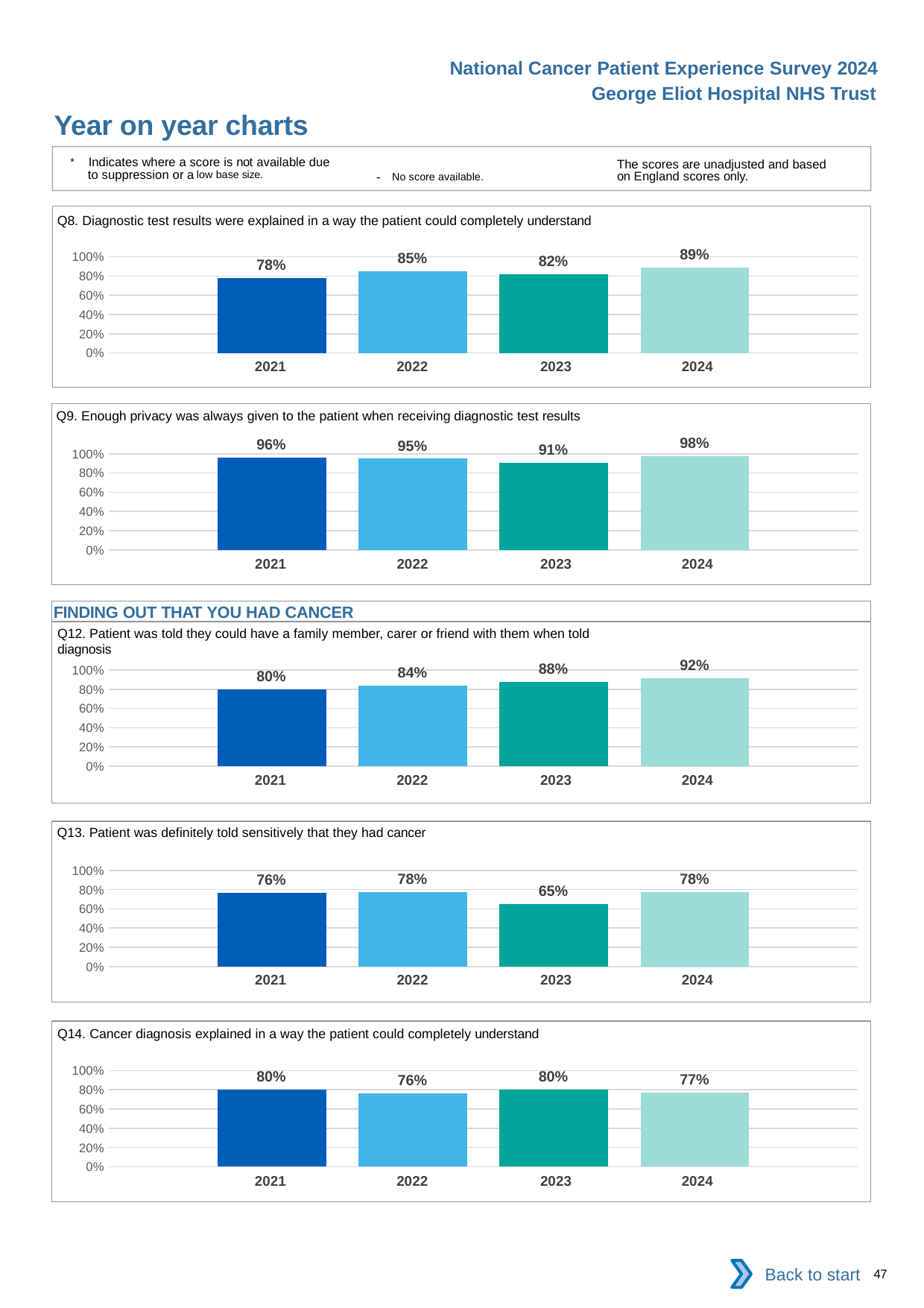

National Cancer Patient Experience Survey 2024
George Eliot Hospital NHS Trust
Year on year charts

*  Indicates where a score is not available due to suppression or a low base size.
The scores are unadjusted and based on England scores only.
- No score available.
Q8. Diagnostic test results were explained in a way the patient could completely understand

### Chart

| Category | 2021 | 2022 | 2023 | 2024 |
|---|---|---|---|---|
| Category 1 | 0.78 | 0.8474576 | 0.8153846 | 0.8913043 |
| 2021 | 2022 | 2023 | 2024 |
| --- | --- | --- | --- |
Q9. Enough privacy was always given to the patient when receiving diagnostic test results

### Chart

| Category | 2021 | 2022 | 2023 | 2024 |
|---|---|---|---|---|
| Category 1 | 0.96 | 0.9491525 | 0.9076923 | 0.9782609 |
| 2021 | 2022 | 2023 | 2024 |
| --- | --- | --- | --- |
FINDING OUT THAT YOU HAD CANCER
Q12. Patient was told they could have a family member, carer or friend with them when told diagnosis

### Chart

| Category | 2021 | 2022 | 2023 | 2024 |
|---|---|---|---|---|
| Category 1 | 0.8 | 0.8360656 | 0.8769231 | 0.9166667 |
| 2021 | 2022 | 2023 | 2024 |
| --- | --- | --- | --- |
Q13. Patient was definitely told sensitively that they had cancer

### Chart

| Category | 2021 | 2022 | 2023 | 2024 |
|---|---|---|---|---|
| Category 1 | 0.7647059 | 0.7777778 | 0.6521739 | 0.7755102 |
| 2021 | 2022 | 2023 | 2024 |
| --- | --- | --- | --- |
Q14. Cancer diagnosis explained in a way the patient could completely understand

### Chart

| Category | 2021 | 2022 | 2023 | 2024 |
|---|---|---|---|---|
| Category 1 | 0.8039216 | 0.7619048 | 0.8 | 0.7708333 |
| 2021 | 2022 | 2023 | 2024 |
| --- | --- | --- | --- |
Back to start

47